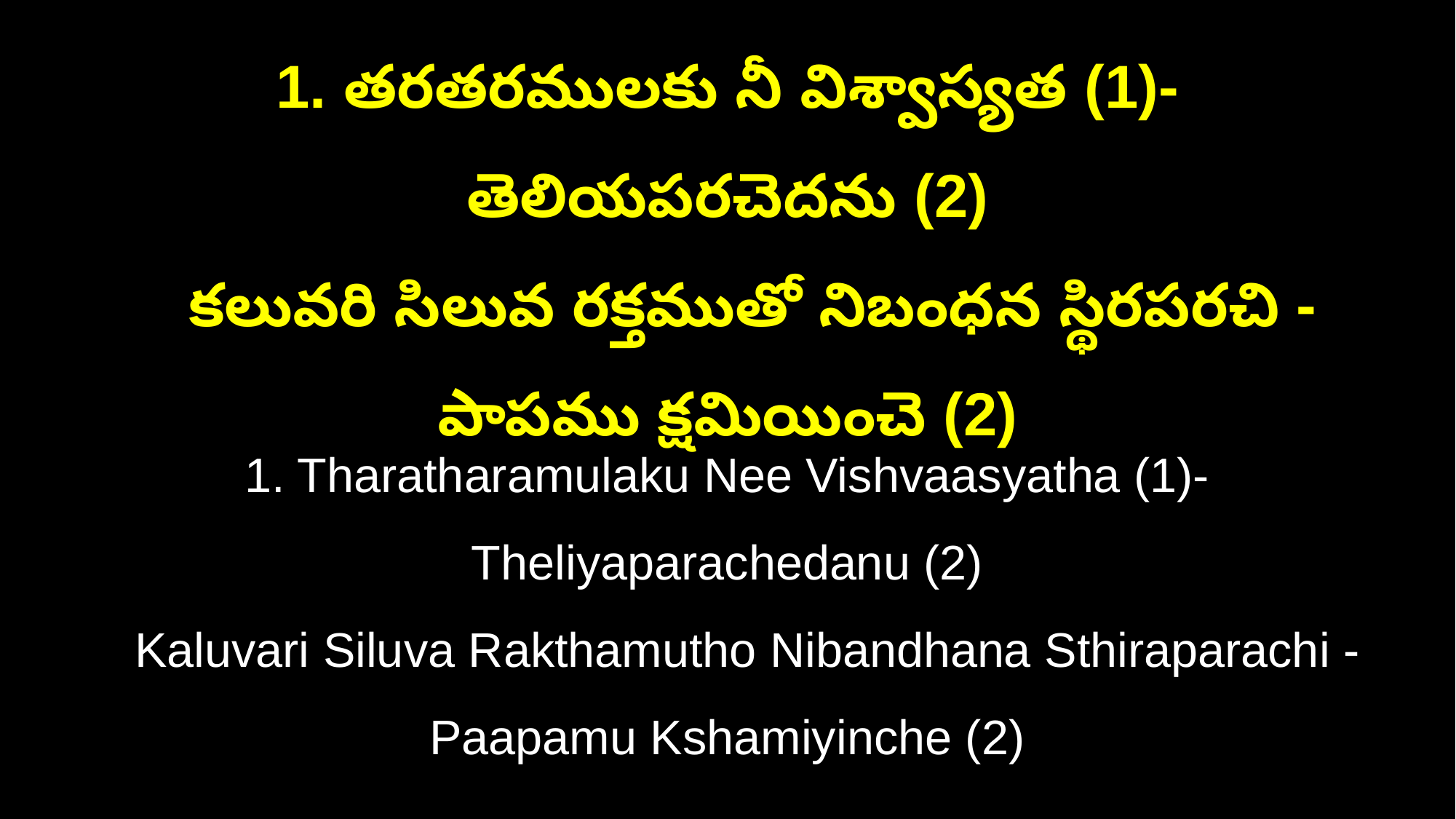

1. తరతరములకు నీ విశ్వాస్యత (1)- తెలియపరచెదను (2)
   కలువరి సిలువ రక్తముతో నిబంధన స్థిరపరచి - పాపము క్షమియించె (2)
1. Tharatharamulaku Nee Vishvaasyatha (1)- Theliyaparachedanu (2)
   Kaluvari Siluva Rakthamutho Nibandhana Sthiraparachi - Paapamu Kshamiyinche (2)